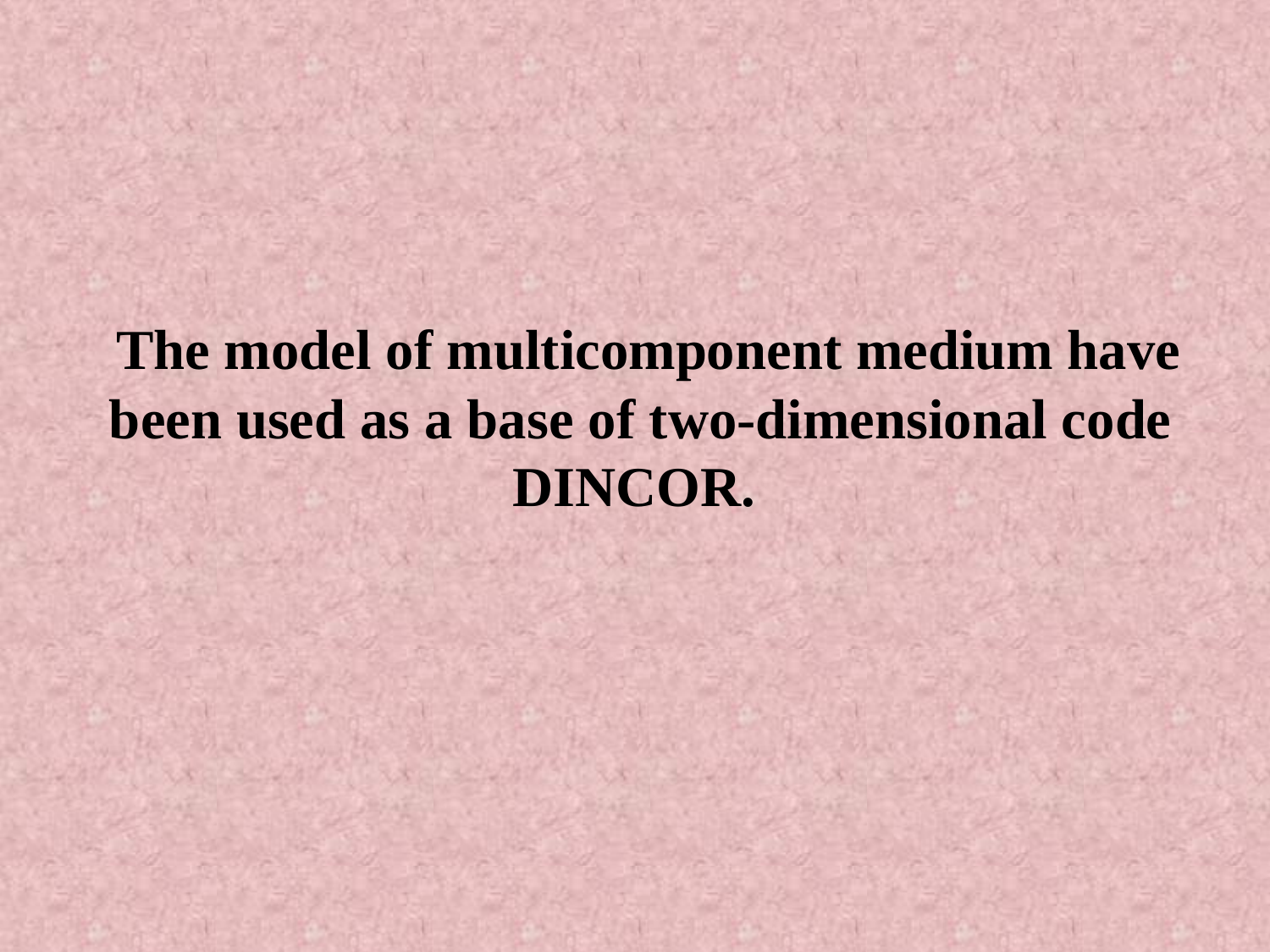

# The model of multicomponent medium have been used as a base of two-dimensional code DINCOR.